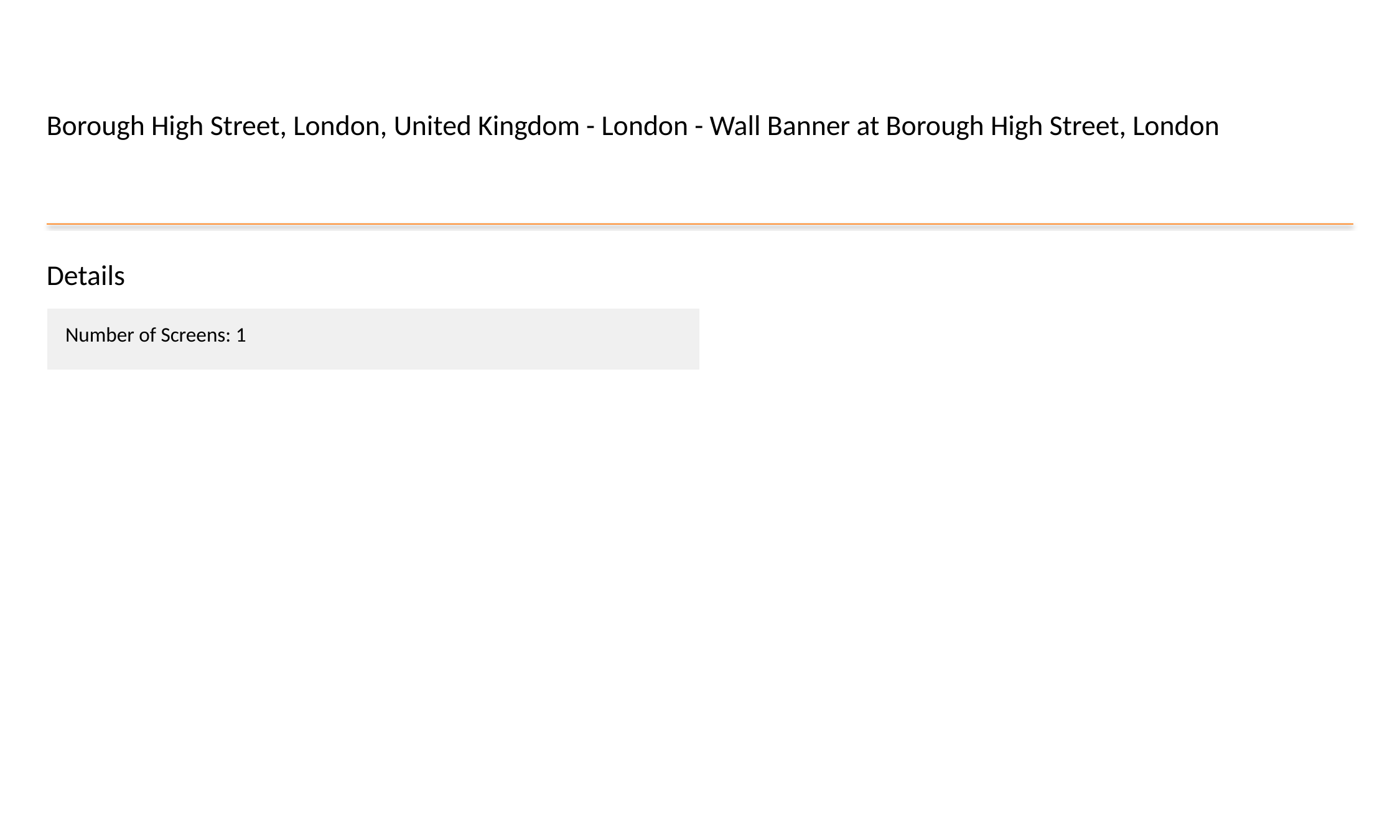

Borough High Street, London, United Kingdom - London - Wall Banner at Borough High Street, London

Details
| Number of Screens: 1 |
| --- |
#